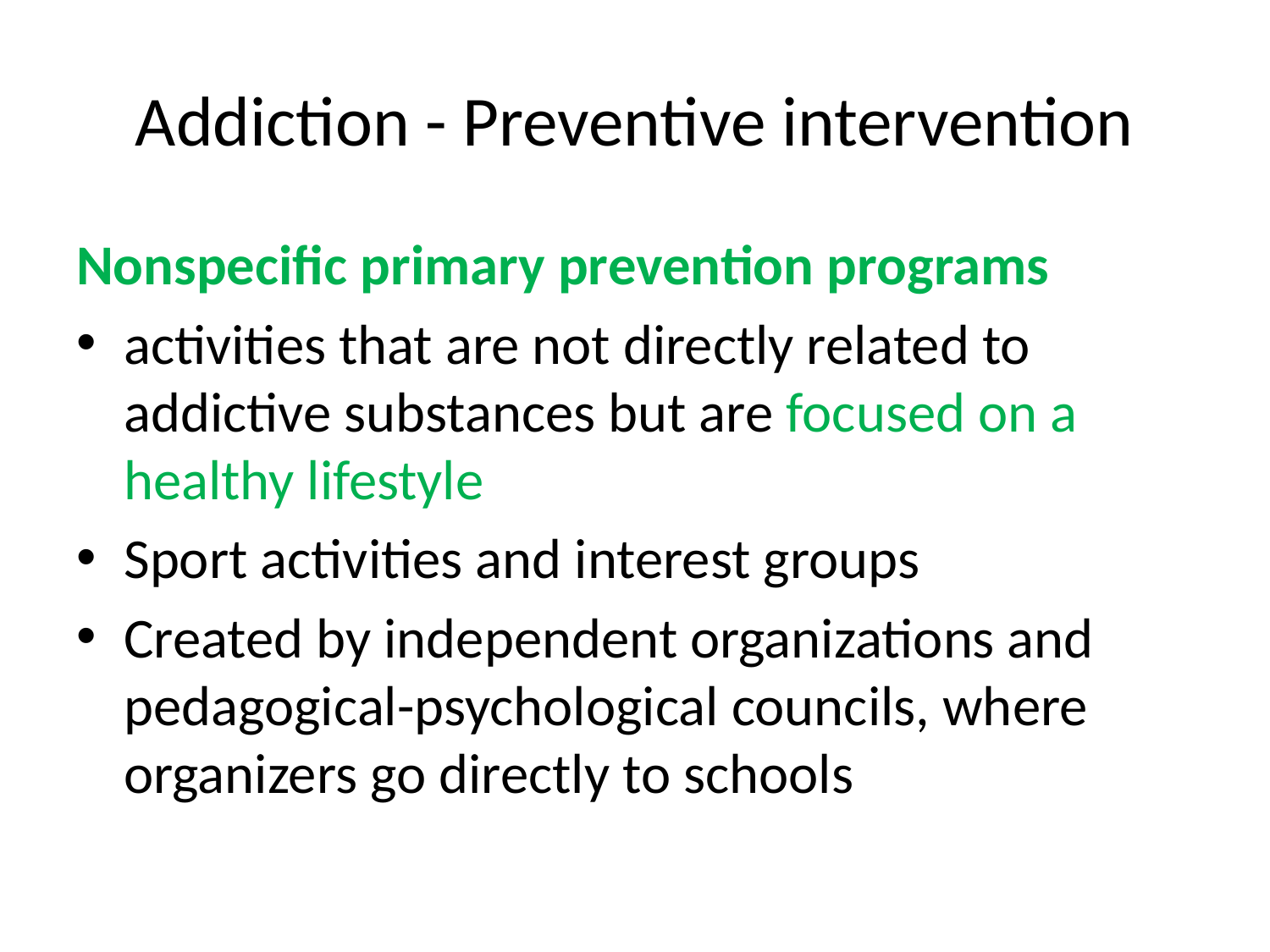

# Addiction - Preventive intervention
Nonspecific primary prevention programs
activities that are not directly related to addictive substances but are focused on a healthy lifestyle
Sport activities and interest groups
Created by independent organizations and pedagogical-psychological councils, where organizers go directly to schools